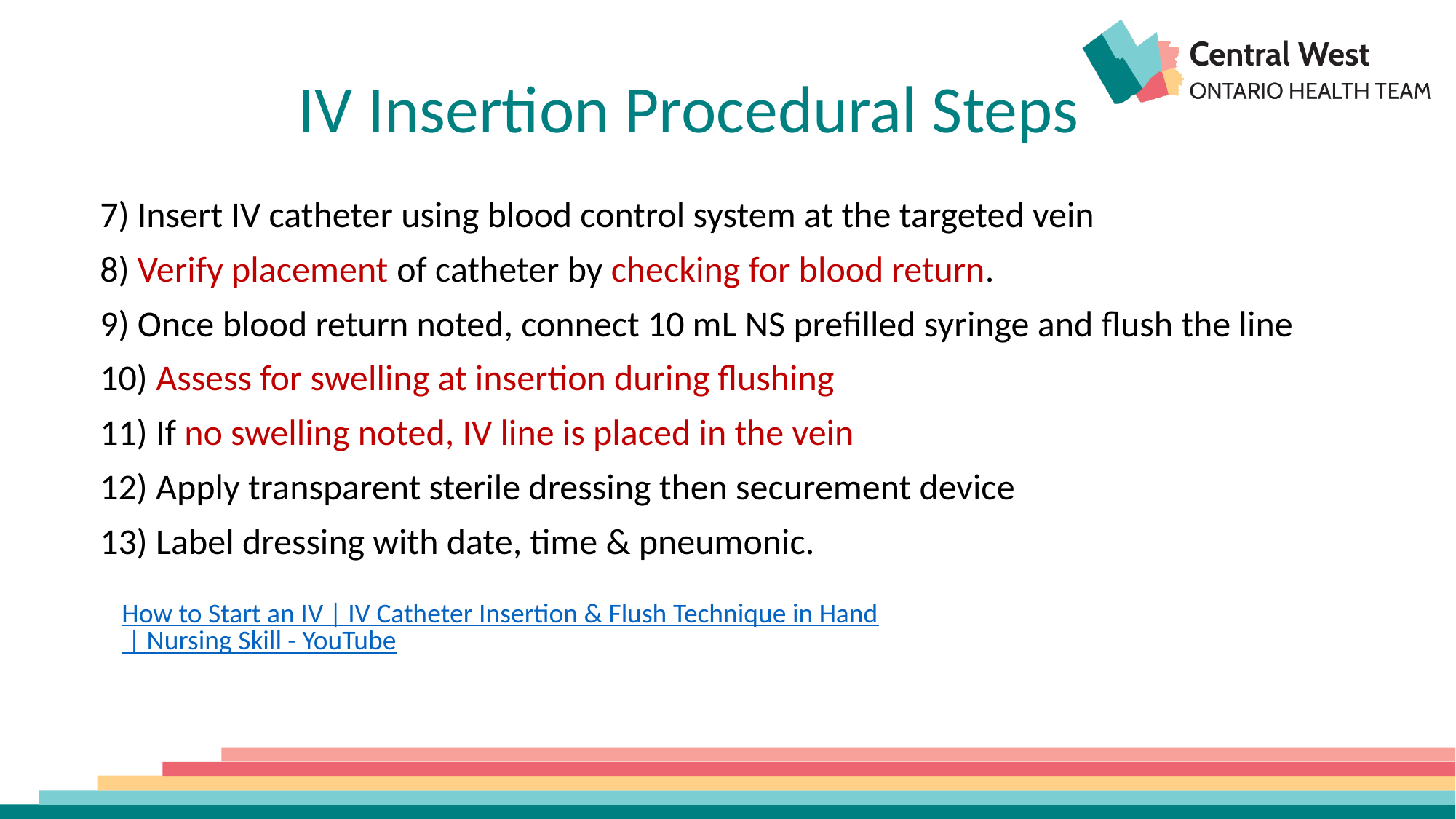

# IV Insertion Procedural Steps
7) Insert IV catheter using blood control system at the targeted vein
8) Verify placement of catheter by checking for blood return.
9) Once blood return noted, connect 10 mL NS prefilled syringe and flush the line
10) Assess for swelling at insertion during flushing
11) If no swelling noted, IV line is placed in the vein
12) Apply transparent sterile dressing then securement device
13) Label dressing with date, time & pneumonic.

How to Start an IV | IV Catheter Insertion & Flush Technique in Hand | Nursing Skill - YouTube